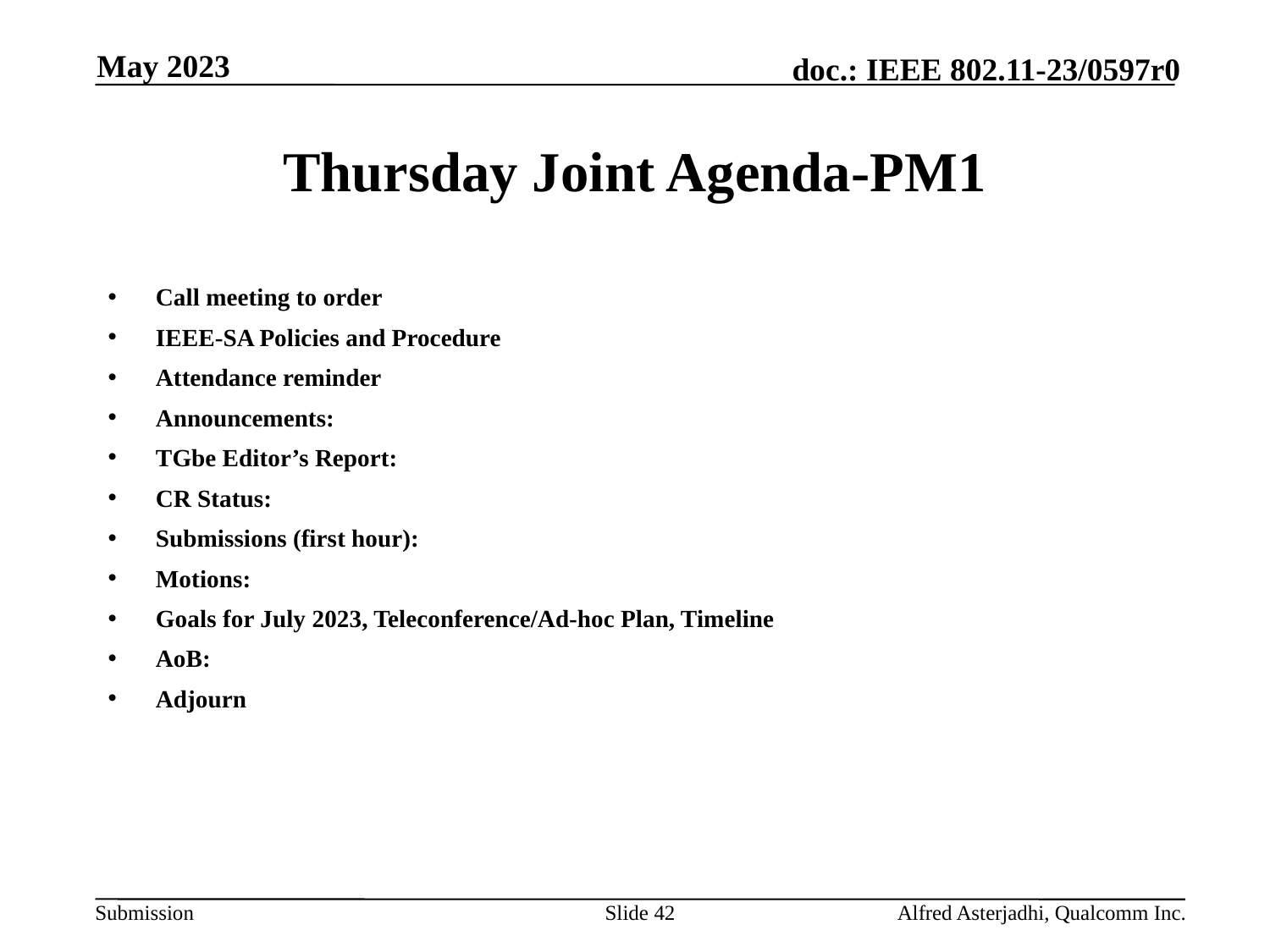

May 2023
# Thursday Joint Agenda-PM1
Call meeting to order
IEEE-SA Policies and Procedure
Attendance reminder
Announcements:
TGbe Editor’s Report:
CR Status:
Submissions (first hour):
Motions:
Goals for July 2023, Teleconference/Ad-hoc Plan, Timeline
AoB:
Adjourn
Slide 42
Alfred Asterjadhi, Qualcomm Inc.